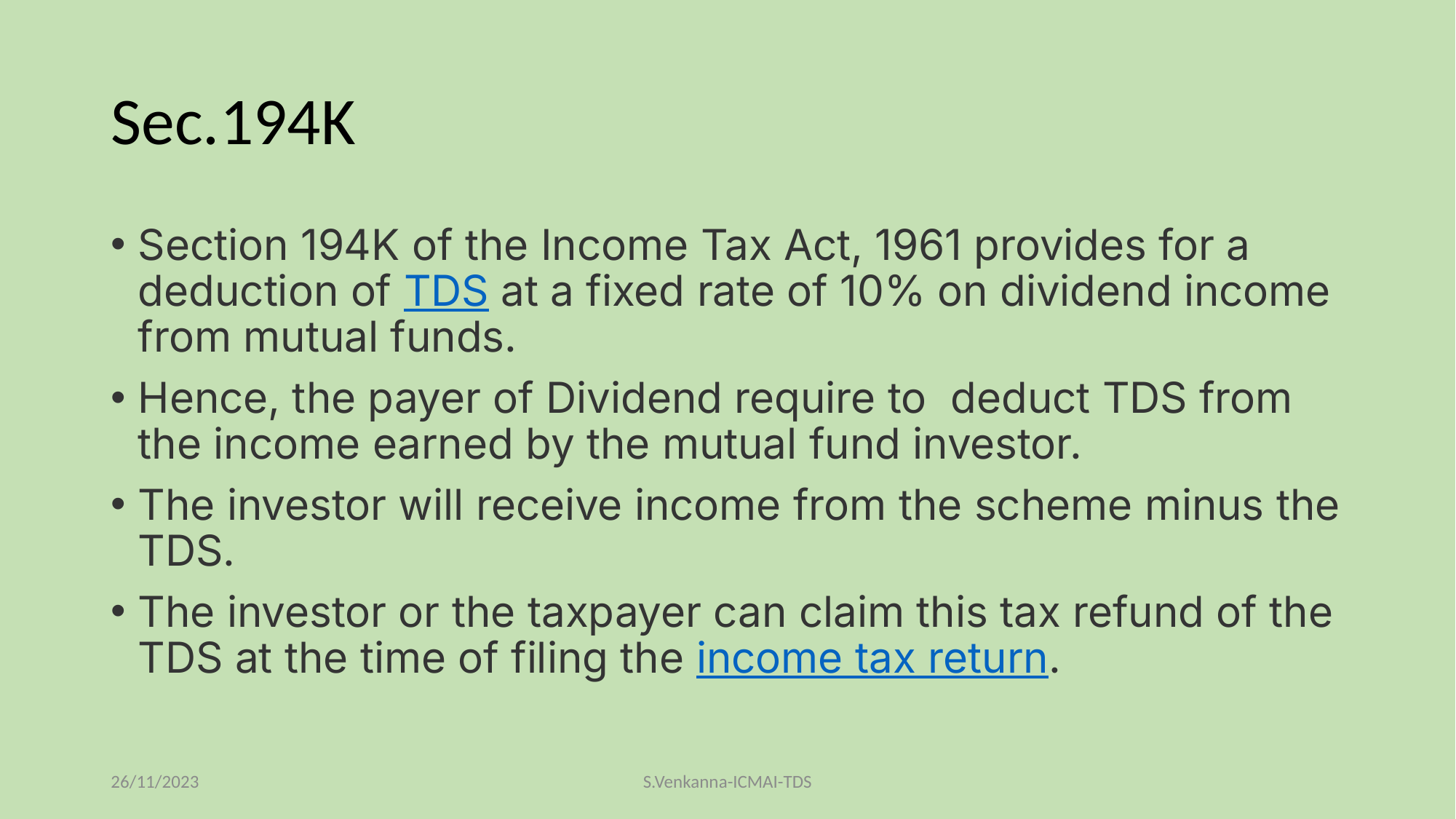

# Sec.194K
Section 194K of the Income Tax Act, 1961 provides for a deduction of TDS at a fixed rate of 10% on dividend income from mutual funds.
Hence, the payer of Dividend require to  deduct TDS from the income earned by the mutual fund investor.
The investor will receive income from the scheme minus the TDS.
The investor or the taxpayer can claim this tax refund of the TDS at the time of filing the income tax return.
26/11/2023
S.Venkanna-ICMAI-TDS